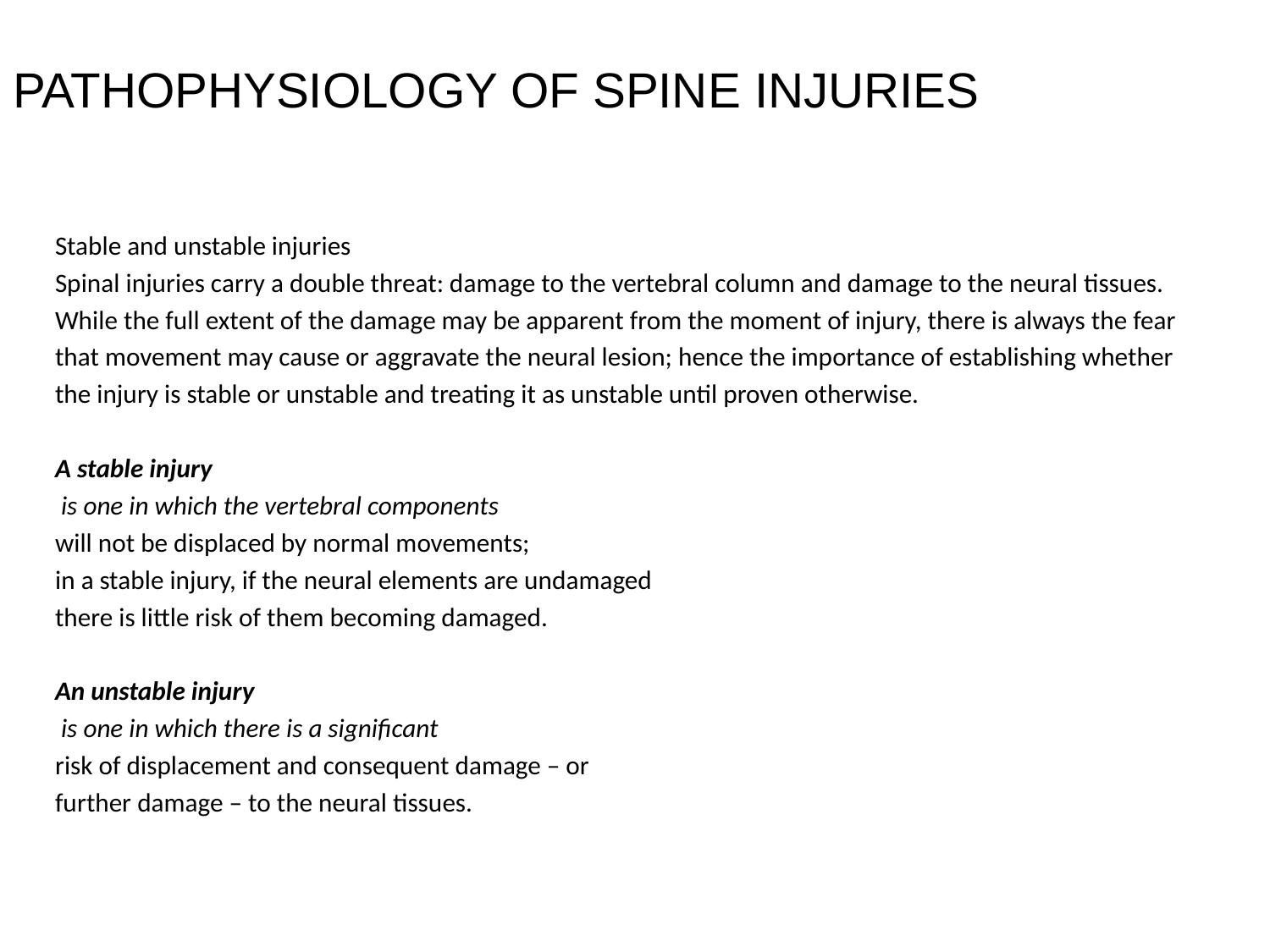

# PATHOPHYSIOLOGY OF SPINE INJURIES
Stable and unstable injuries
Spinal injuries carry a double threat: damage to the vertebral column and damage to the neural tissues.
While the full extent of the damage may be apparent from the moment of injury, there is always the fear
that movement may cause or aggravate the neural lesion; hence the importance of establishing whether
the injury is stable or unstable and treating it as unstable until proven otherwise.

A stable injury
 is one in which the vertebral components
will not be displaced by normal movements;
in a stable injury, if the neural elements are undamaged
there is little risk of them becoming damaged.

An unstable injury
 is one in which there is a significant
risk of displacement and consequent damage – or
further damage – to the neural tissues.